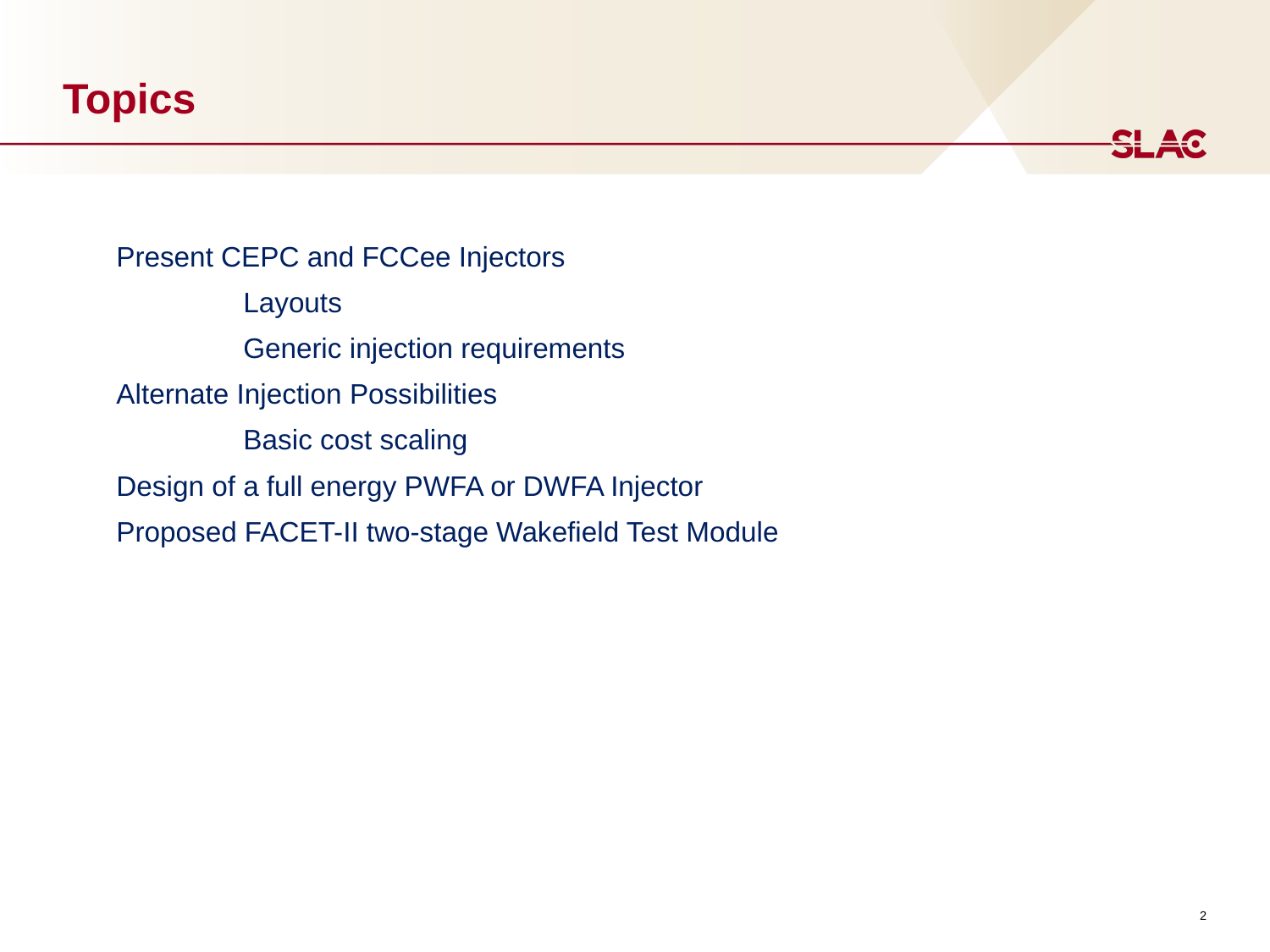

# Topics
Present CEPC and FCCee Injectors
	Layouts
	Generic injection requirements
Alternate Injection Possibilities
	Basic cost scaling
Design of a full energy PWFA or DWFA Injector
Proposed FACET-II two-stage Wakefield Test Module
2